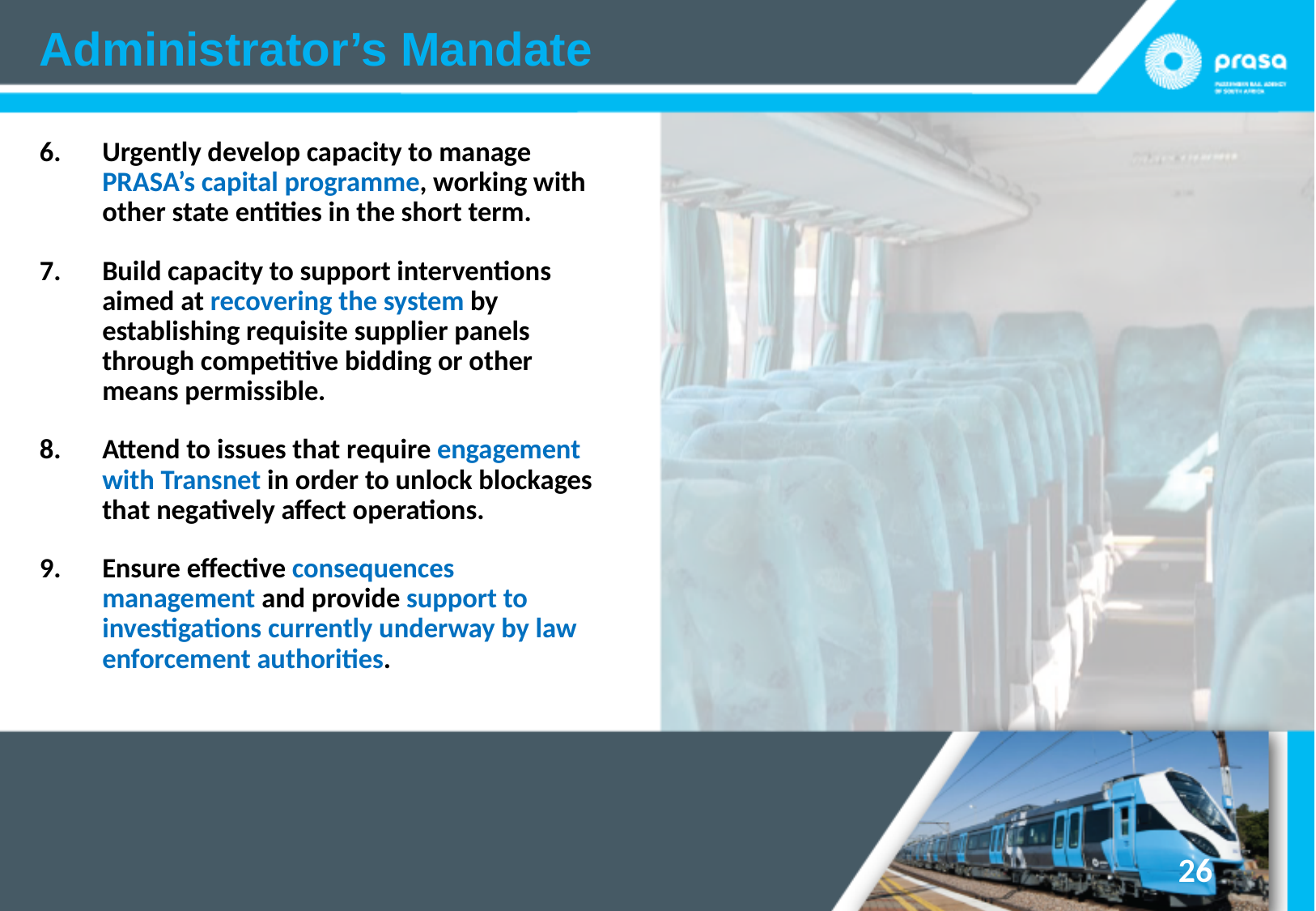

# Administrator’s Mandate
6. 	Urgently develop capacity to manage PRASA’s capital programme, working with other state entities in the short term.

7.	Build capacity to support interventions aimed at recovering the system by establishing requisite supplier panels through competitive bidding or other means permissible.

8.	Attend to issues that require engagement with Transnet in order to unlock blockages that negatively affect operations.

9.	Ensure effective consequences management and provide support to investigations currently underway by law enforcement authorities.

26